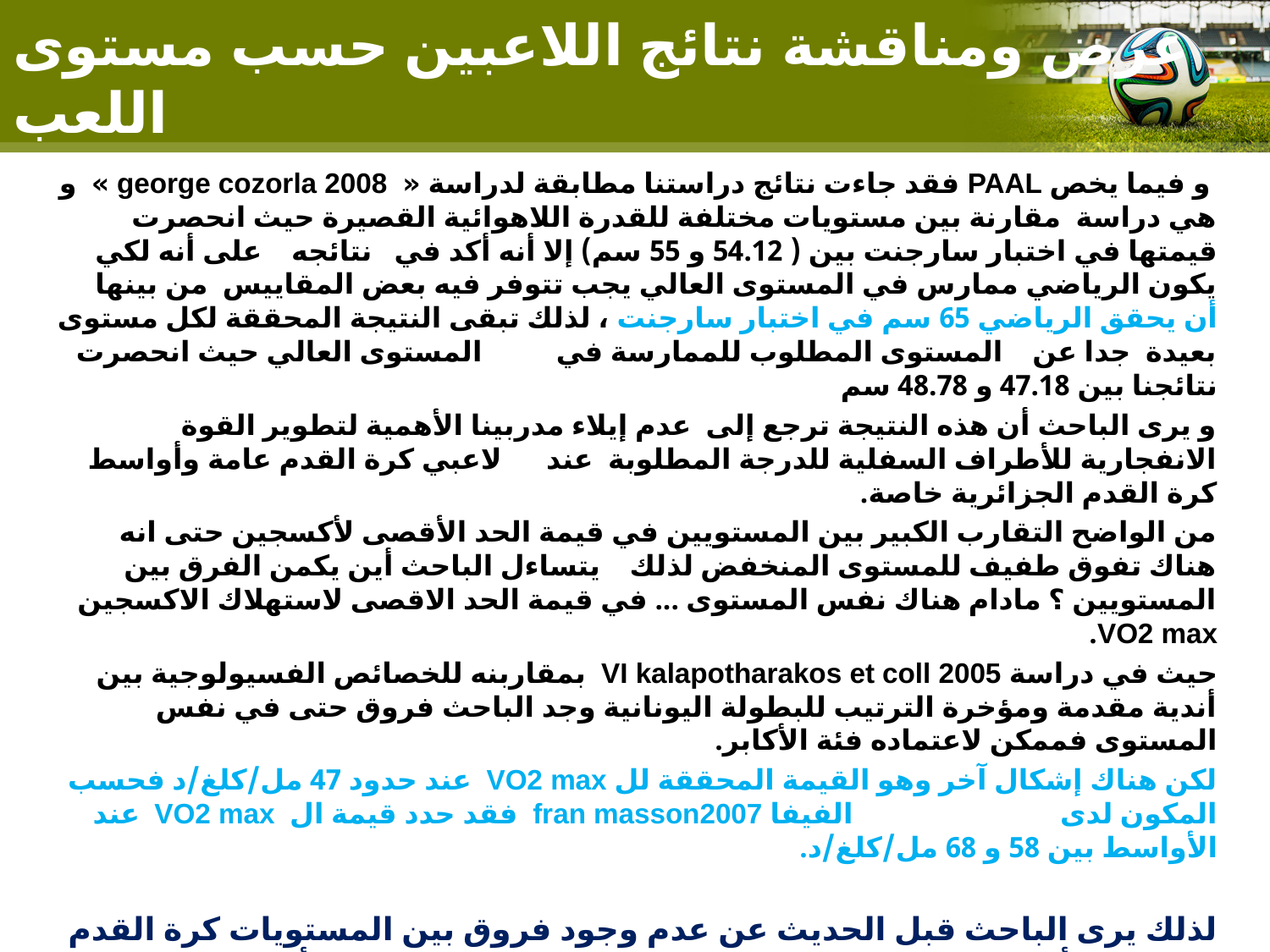

# عرض ومناقشة نتائج اللاعبين حسب مستوى اللعب
 و فيما يخص PAAL فقد جاءت نتائج دراستنا مطابقة لدراسة «  george cozorla 2008 »  و هي دراسة  مقارنة بين مستويات مختلفة للقدرة اللاهوائية القصيرة حيث انحصرت قيمتها في اختبار سارجنت بين ( 54.12 و 55 سم) إلا أنه أكد في   نتائجه    على أنه لكي يكون الرياضي ممارس في المستوى العالي يجب تتوفر فيه بعض المقاييس  من بينها أن يحقق الرياضي 65 سم في اختبار سارجنت ، لذلك تبقى النتيجة المحققة لكل مستوى بعيدة  جدا عن    المستوى المطلوب للممارسة في          المستوى العالي حيث انحصرت نتائجنا بين 47.18 و 48.78 سم
و يرى الباحث أن هذه النتيجة ترجع إلى  عدم إيلاء مدربينا الأهمية لتطوير القوة الانفجارية للأطراف السفلية للدرجة المطلوبة  عند      لاعبي كرة القدم عامة وأواسط كرة القدم الجزائرية خاصة.
من الواضح التقارب الكبير بين المستويين في قيمة الحد الأقصى لأكسجين حتى انه هناك تفوق طفيف للمستوى المنخفض لذلك    يتساءل الباحث أين يكمن الفرق بين المستويين ؟ مادام هناك نفس المستوى ... في قيمة الحد الاقصى لاستهلاك الاكسجين VO2 max.
حيث في دراسة VI kalapotharakos et coll 2005  بمقاربنه للخصائص الفسيولوجية بين أندية مقدمة ومؤخرة الترتيب للبطولة اليونانية وجد الباحث فروق حتى في نفس المستوى فممكن لاعتماده فئة الأكابر.
لكن هناك إشكال آخر وهو القيمة المحققة لل VO2 max  عند حدود 47 مل/كلغ/د فحسب المكون لدى                            الفيفا fran masson2007  فقد حدد قيمة ال  VO2 max  عند الأواسط بين 58 و 68 مل/كلغ/د.

لذلك يرى الباحث قبل الحديث عن عدم وجود فروق بين المستويات كرة القدم الجزائرية أواسط في الخصائص       الفسيولوجية بحيث يمكن أن تكون هناك فروق بين هذه المستويات في جوانب أخرى مثل المهارية ، النفسية ،      والمعرفية ... الخ. لذلك لابد علينا إيجاد السبل والطرق للوصول بلاعبينا الى المستويين العالي من الجانب الوظيفي وكل ماله علاقة بالقدرات الوظيفية أي كفاءة الأجهزة التي لها تأثير في أداء لعبة كرة القدم.